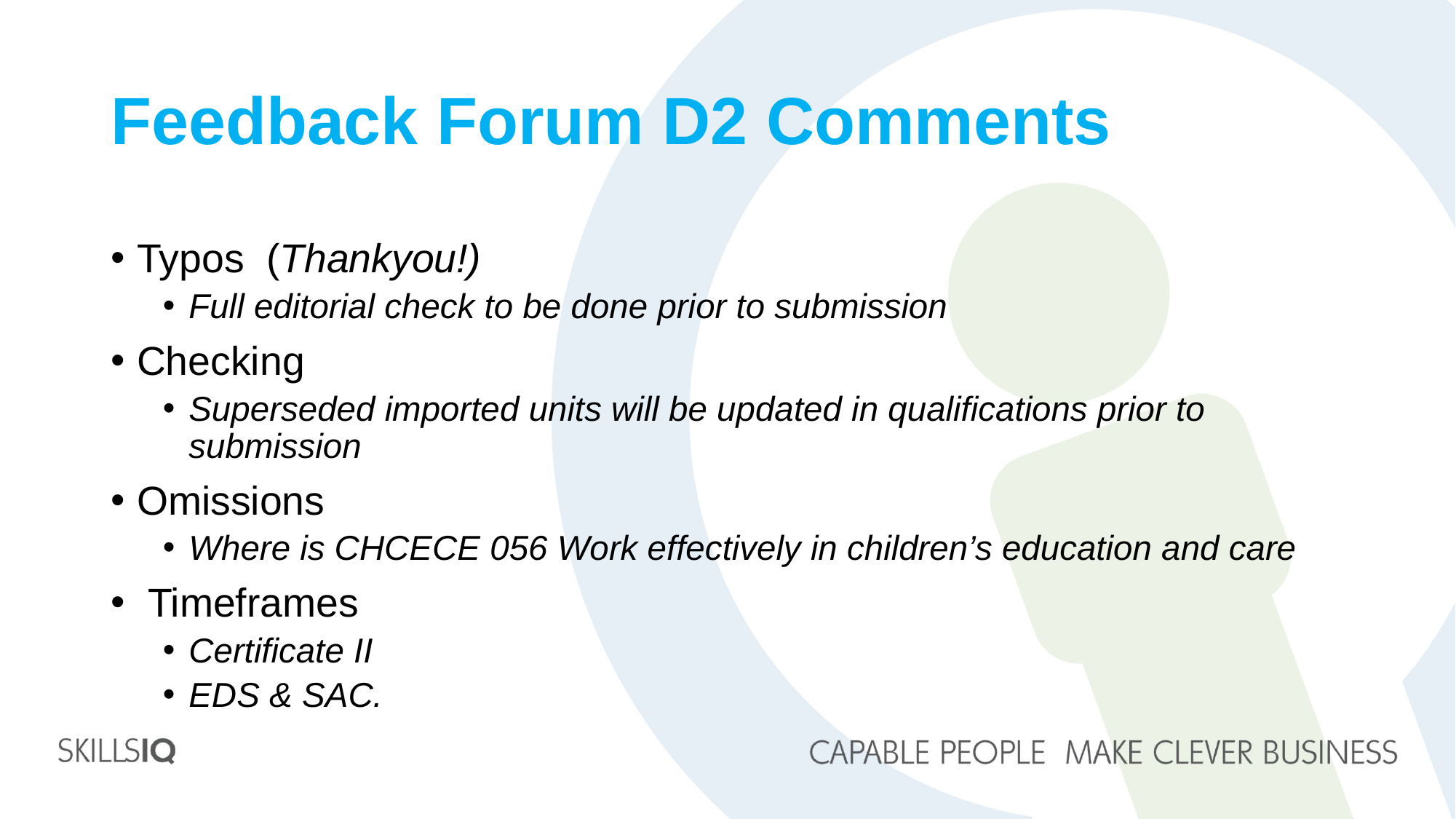

# Feedback Forum D2 Comments

Typos  (Thankyou!)
Full editorial check to be done prior to submission
Checking
Superseded imported units will be updated in qualifications prior to submission
Omissions
Where is CHCECE 056 Work effectively in children’s education and care
 Timeframes
Certificate II
EDS & SAC.